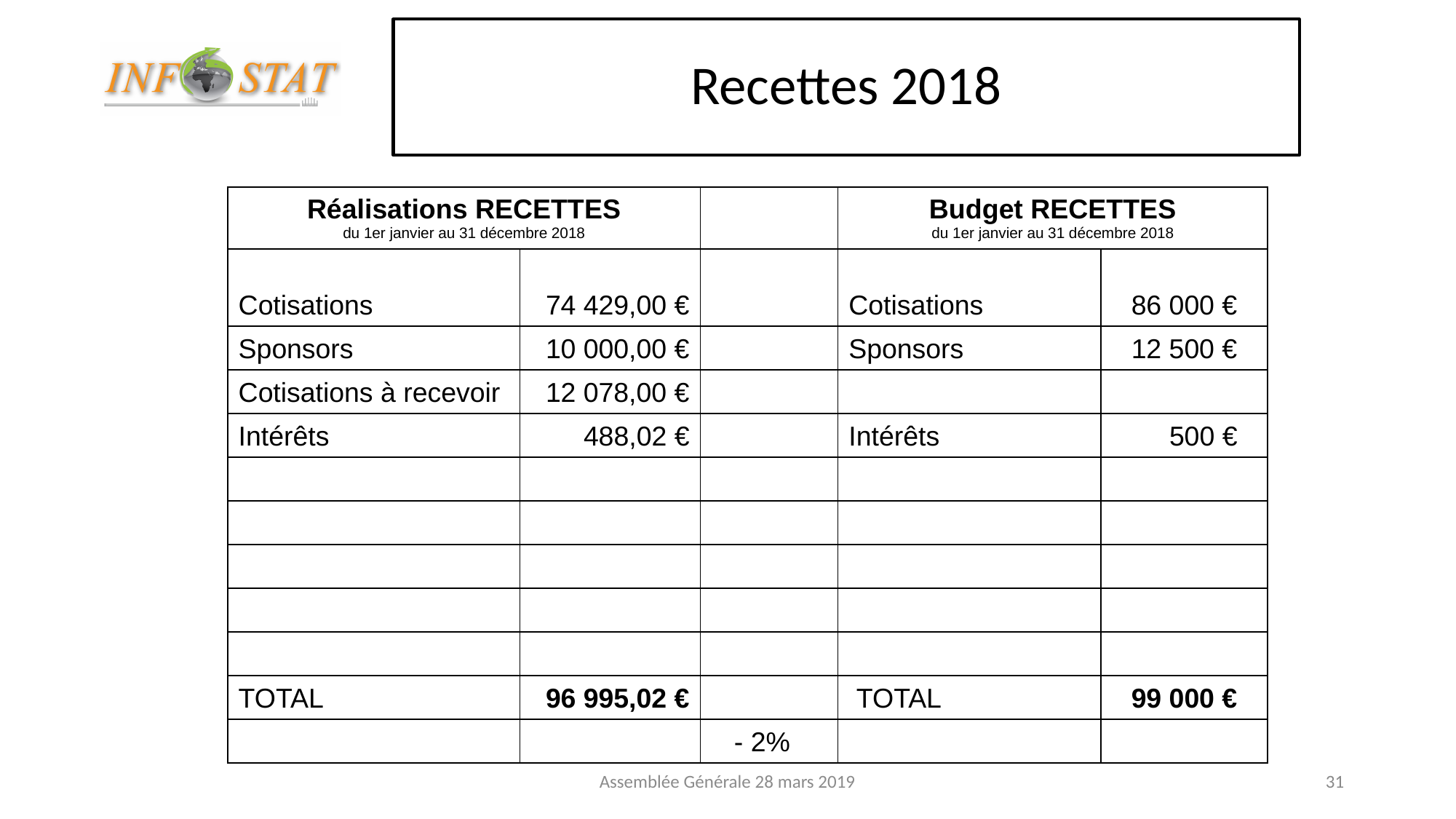

# Recettes 2018
| Réalisations RECETTES du 1er janvier au 31 décembre 2018 |  |  | Budget RECETTES du 1er janvier au 31 décembre 2018 |  |
| --- | --- | --- | --- | --- |
| Cotisations | 74 429,00 € |  | Cotisations | 86 000 € |
| Sponsors | 10 000,00 € |  | Sponsors | 12 500 € |
| Cotisations à recevoir | 12 078,00 € |  |  |  |
| Intérêts | 488,02 € |  | Intérêts | 500 € |
|  |  |  |  |  |
|  |  |  |  |  |
|  |  |  |  |  |
|  |  |  |  |  |
|  |  |  |  |  |
| TOTAL | 96 995,02 € |  | TOTAL | 99 000 € |
|  | 43 446 | - 2% |  |  |
Assemblée Générale 28 mars 2019
31